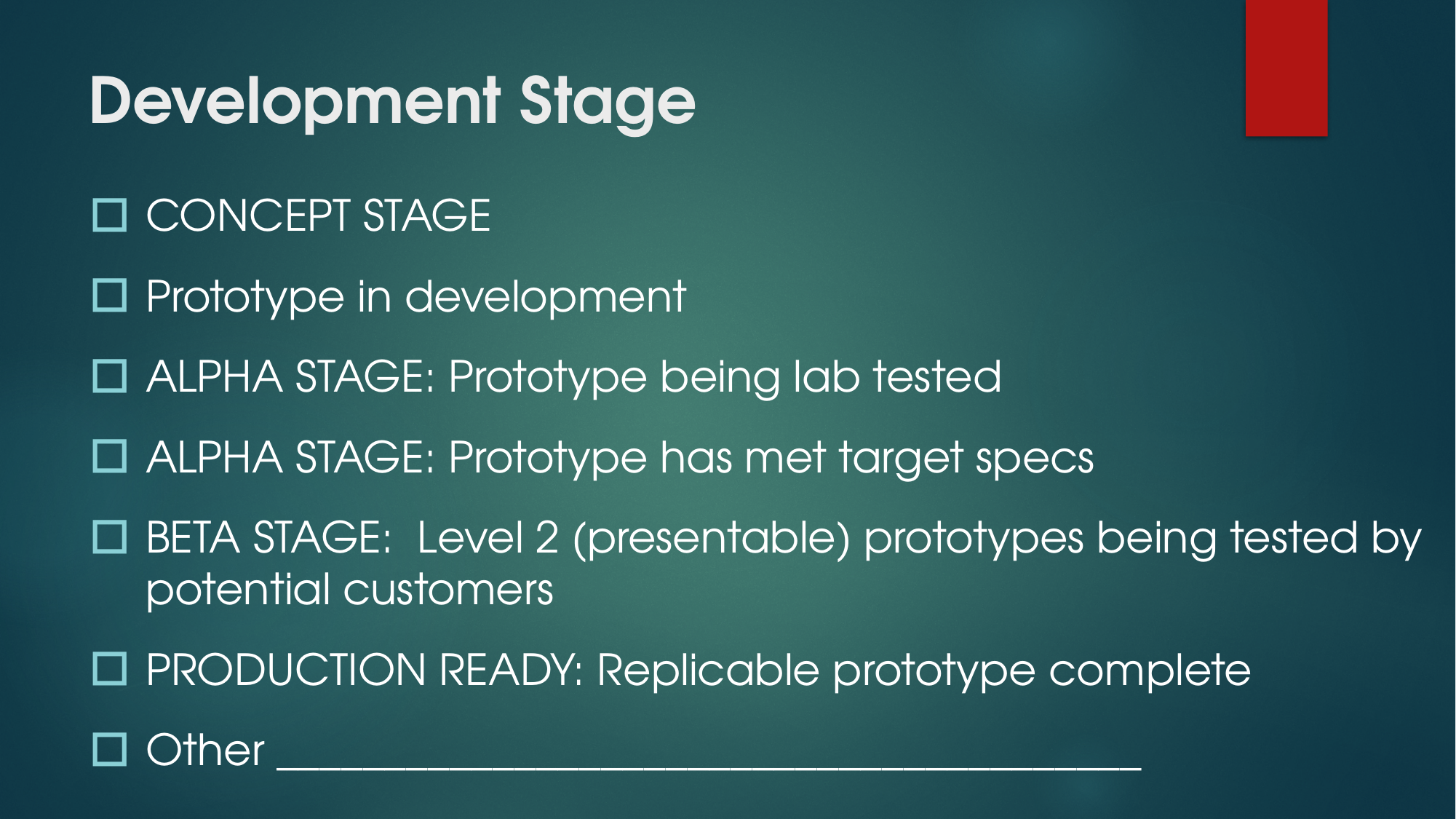

# Development Stage
CONCEPT STAGE
Prototype in development
ALPHA STAGE: Prototype being lab tested
ALPHA STAGE: Prototype has met target specs
BETA STAGE:  Level 2 (presentable) prototypes being tested by potential customers
PRODUCTION READY: Replicable prototype complete
Other ________________________________________